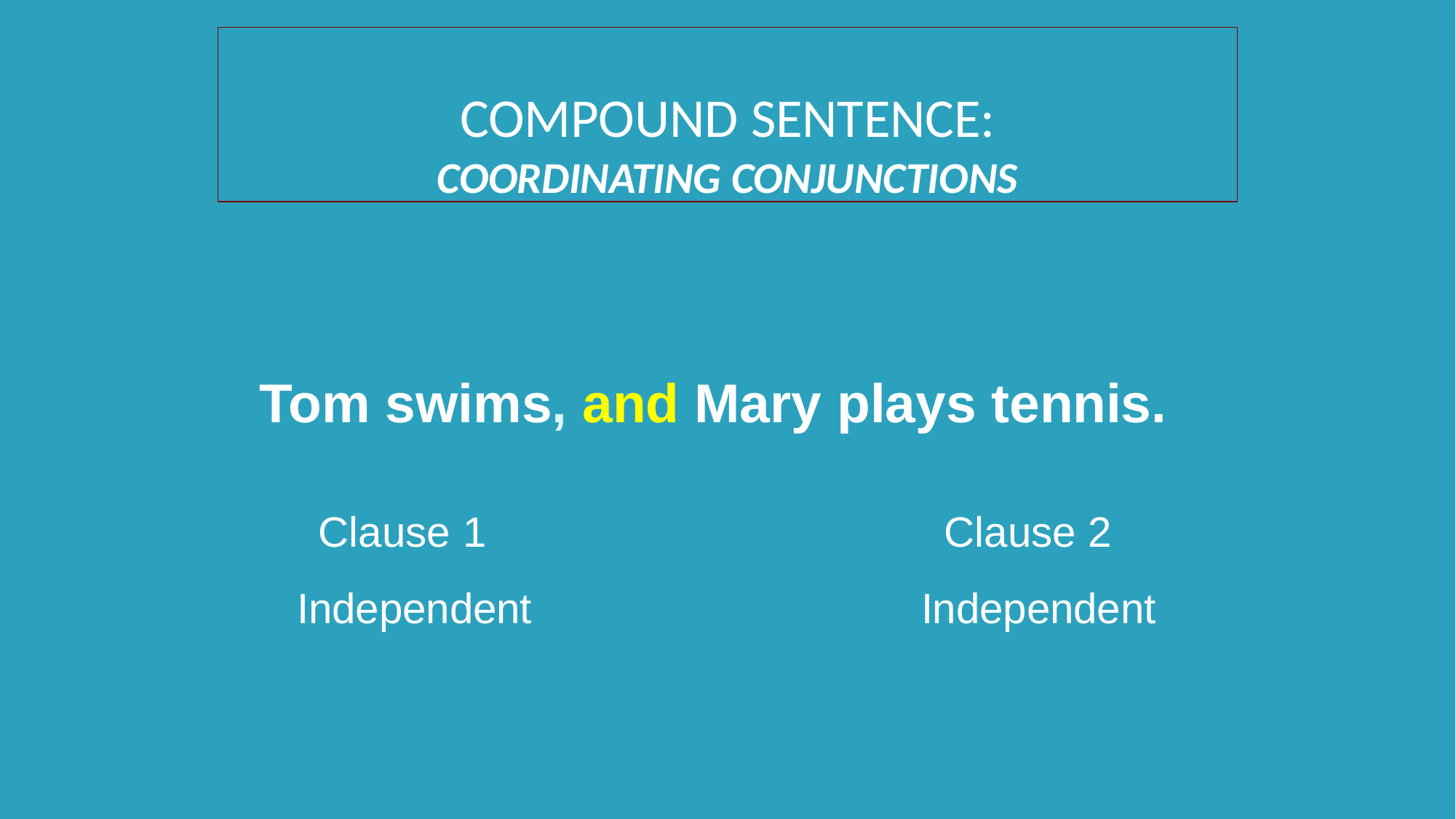

COMPOUND SENTENCE:
COORDINATING CONJUNCTIONS
Tom swims, and Mary plays tennis.
Clause 1 Independent
Clause 2 Independent